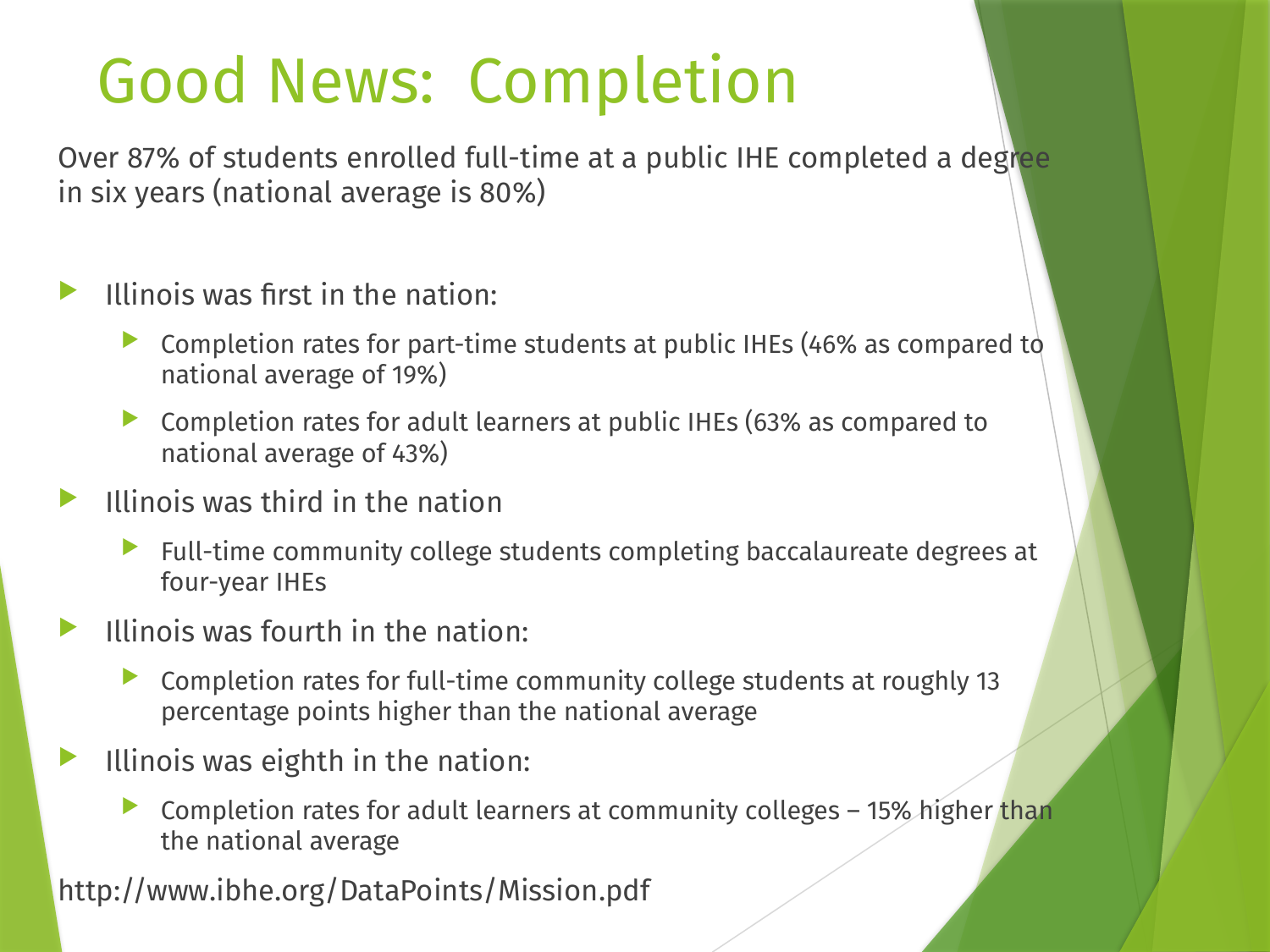

# Good News:  Completion
Over 87% of students enrolled full-time at a public IHE completed a degree in six years (national average is 80%)

Illinois was first in the nation:
Completion rates for part-time students at public IHEs (46% as compared to national average of 19%)
Completion rates for adult learners at public IHEs (63% as compared to national average of 43%)
Illinois was third in the nation
Full-time community college students completing baccalaureate degrees at four-year IHEs
Illinois was fourth in the nation:
Completion rates for full-time community college students at roughly 13 percentage points higher than the national average
Illinois was eighth in the nation:
Completion rates for adult learners at community colleges – 15% higher than the national average
http://www.ibhe.org/DataPoints/Mission.pdf